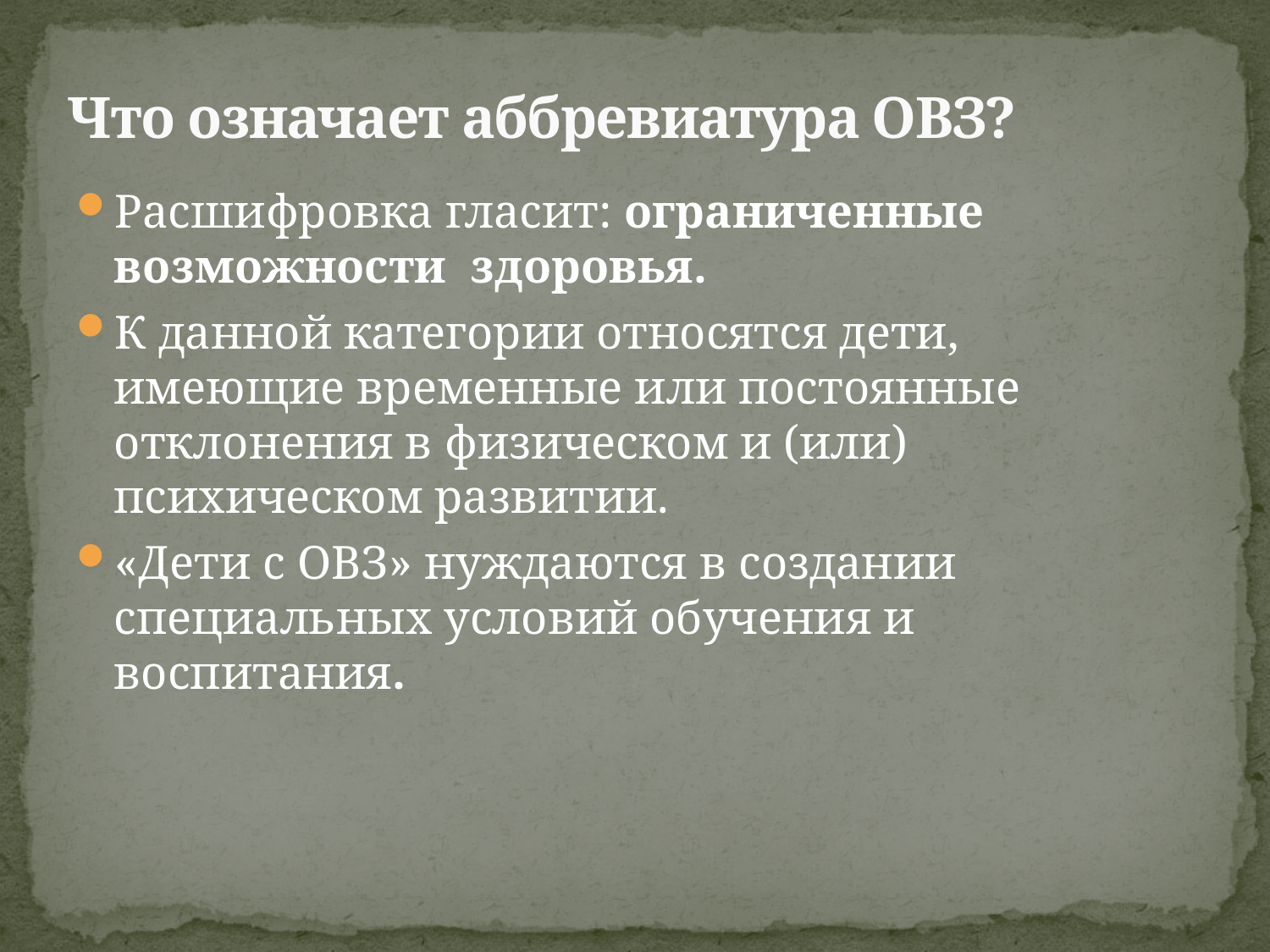

# Что означает аббревиатура ОВЗ?
Расшифровка гласит: ограниченные возможности  здоровья.
К данной категории относятся дети, имеющие временные или постоянные отклонения в физическом и (или) психическом развитии.
«Дети с ОВЗ» нуждаются в создании специальных условий обучения и воспитания.